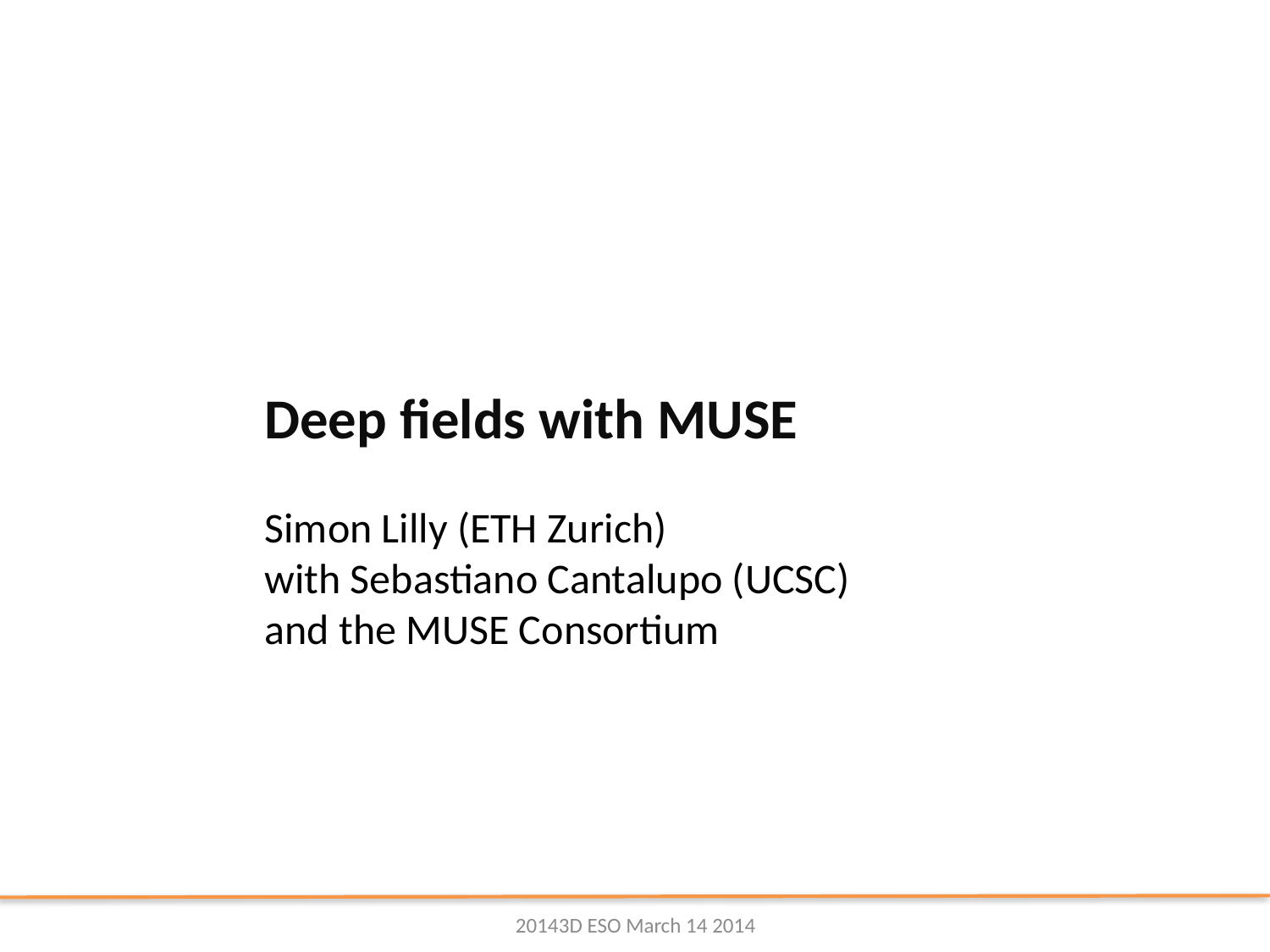

Deep fields with MUSE

Simon Lilly (ETH Zurich)
with Sebastiano Cantalupo (UCSC)
and the MUSE Consortium
20143D ESO March 14 2014